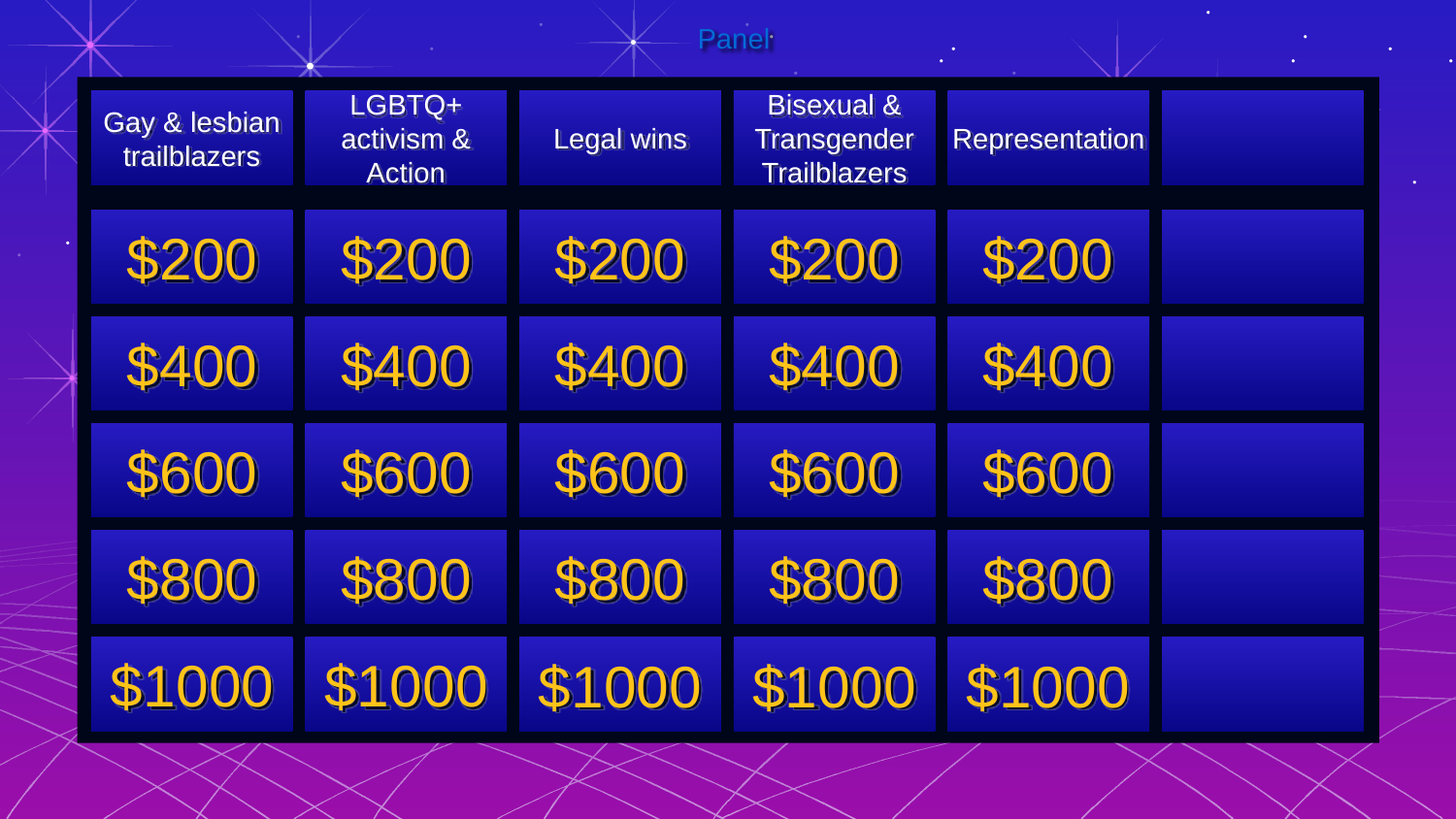

# Panel
Gay & lesbian trailblazers
LGBTQ+ activism & Action
Legal wins
Bisexual & Transgender Trailblazers
Representation
$200
$200
$200
$200
$200
$400
$400
$400
$400
$400
$600
$600
$600
$600
$600
$800
$800
$800
$800
$800
$1000
$1000
$1000
$1000
$1000